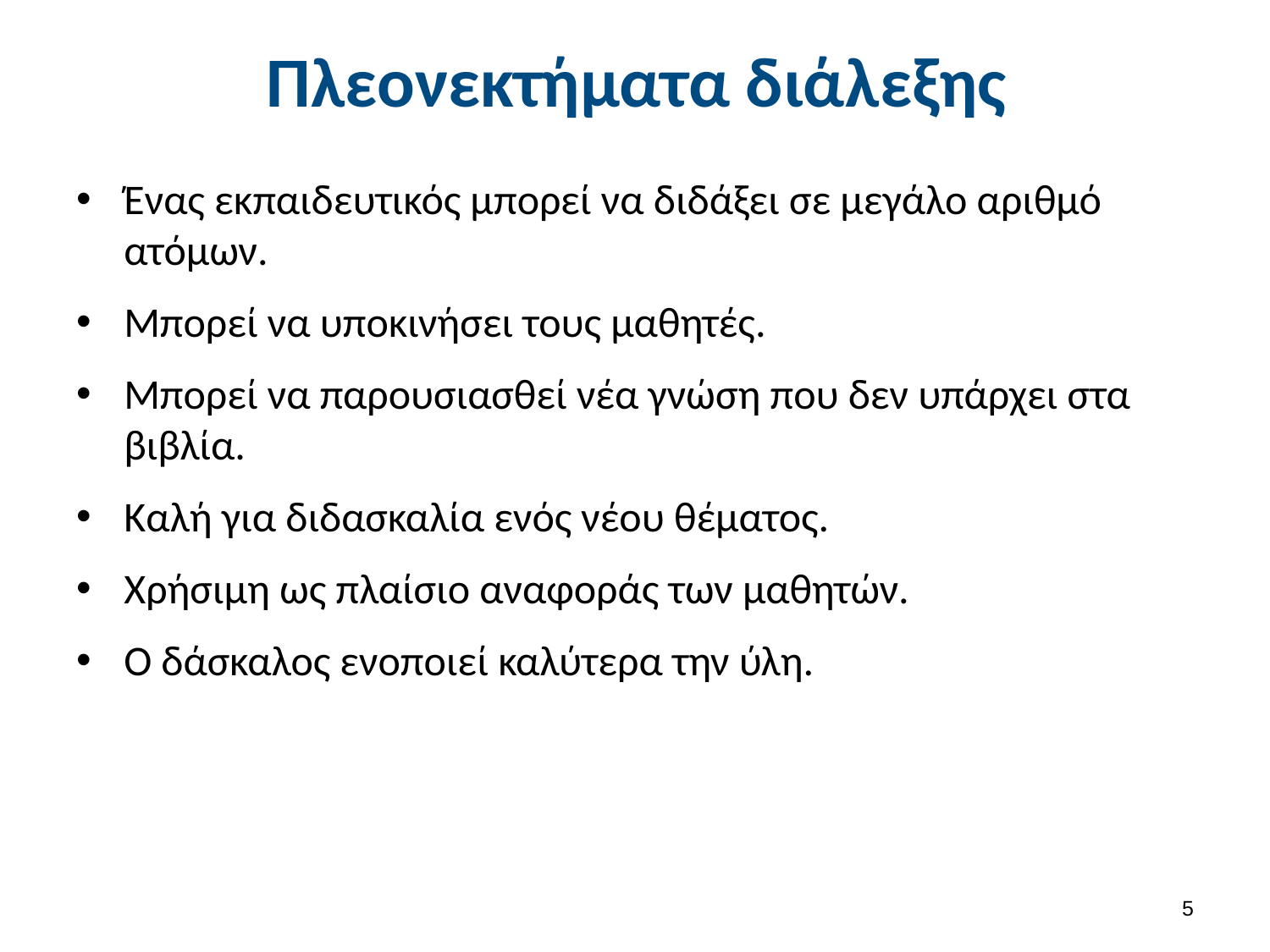

# Πλεονεκτήματα διάλεξης
Ένας εκπαιδευτικός μπορεί να διδάξει σε μεγάλο αριθμό ατόμων.
Μπορεί να υποκινήσει τους μαθητές.
Μπορεί να παρουσιασθεί νέα γνώση που δεν υπάρχει στα βιβλία.
Καλή για διδασκαλία ενός νέου θέματος.
Χρήσιμη ως πλαίσιο αναφοράς των μαθητών.
Ο δάσκαλος ενοποιεί καλύτερα την ύλη.

5